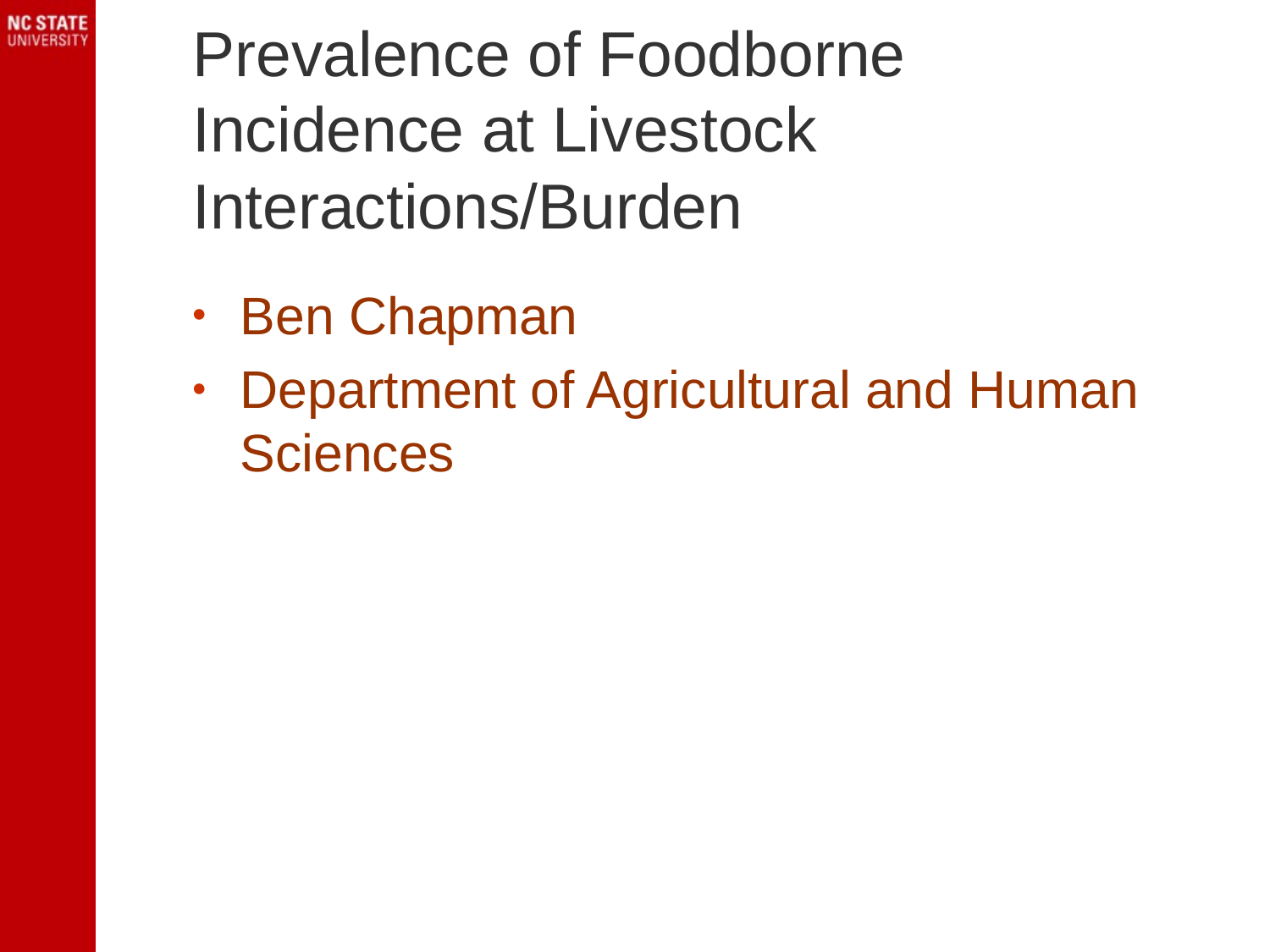

# Prevalence of Foodborne Incidence at Livestock Interactions/Burden
Ben Chapman
Department of Agricultural and Human Sciences